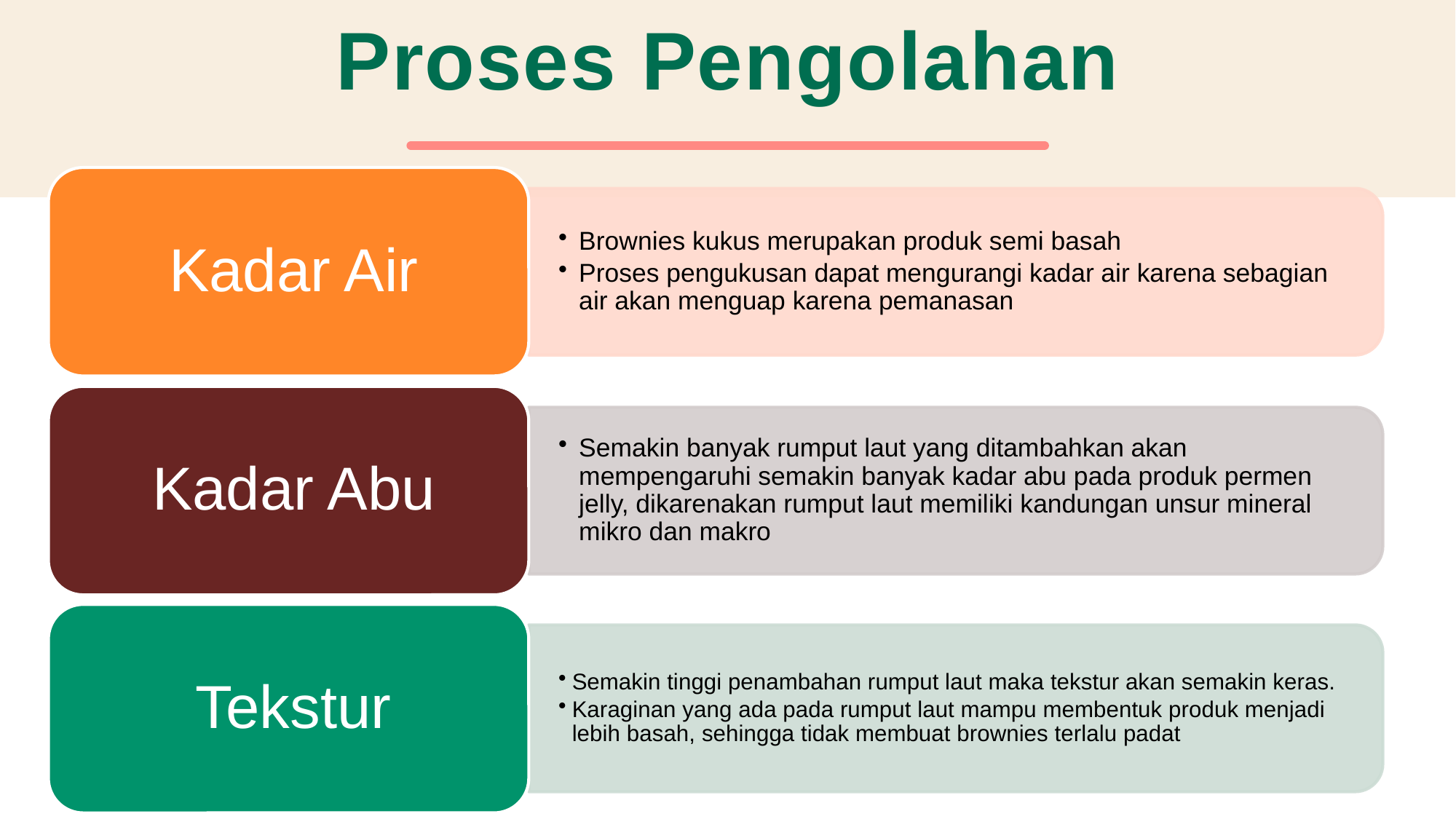

# Proses Pengolahan
Brownies kukus merupakan produk semi basah
Proses pengukusan dapat mengurangi kadar air karena sebagian air akan menguap karena pemanasan
Kadar Air
Semakin banyak rumput laut yang ditambahkan akan mempengaruhi semakin banyak kadar abu pada produk permen jelly, dikarenakan rumput laut memiliki kandungan unsur mineral mikro dan makro
Kadar Abu
Semakin tinggi penambahan rumput laut maka tekstur akan semakin keras.
Karaginan yang ada pada rumput laut mampu membentuk produk menjadi lebih basah, sehingga tidak membuat brownies terlalu padat
Tekstur